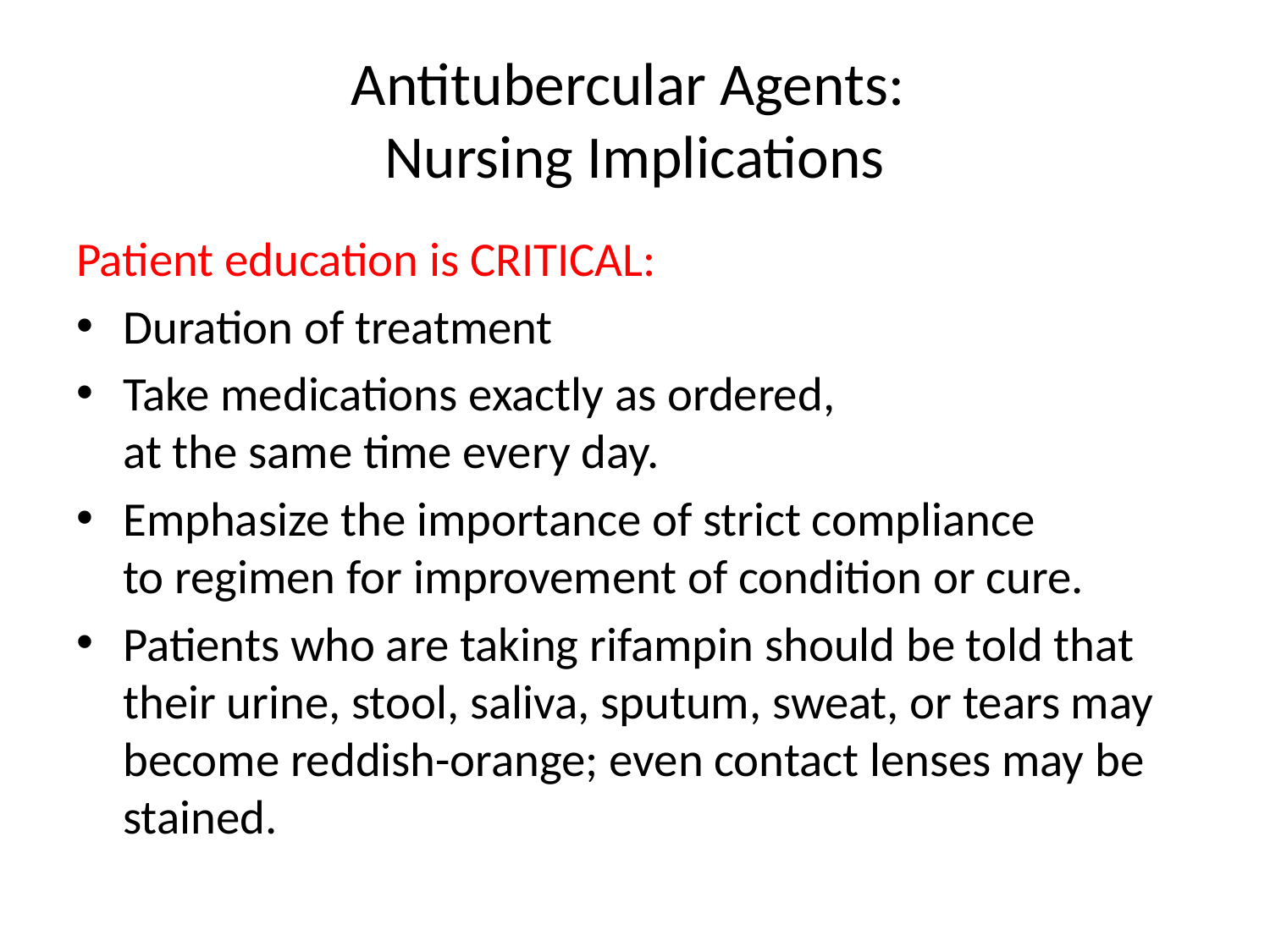

# Antitubercular Agents: Nursing Implications
Patient education is CRITICAL:
Duration of treatment
Take medications exactly as ordered,
at the same time every day.
Emphasize the importance of strict compliance
to regimen for improvement of condition or cure.
Patients who are taking rifampin should be told that their urine, stool, saliva, sputum, sweat, or tears may become reddish-orange; even contact lenses may be stained.